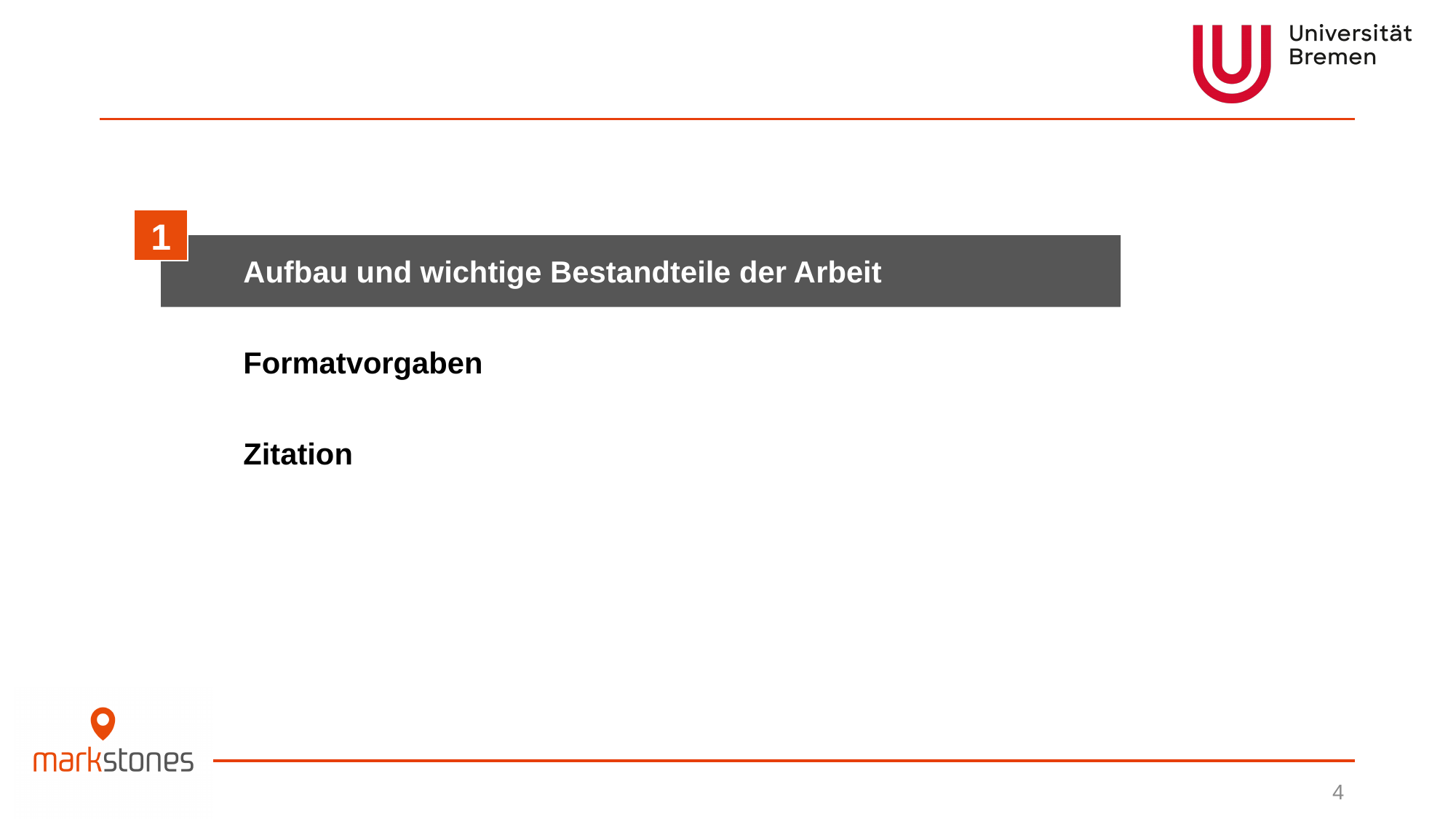

1

Aufbau und wichtige Bestandteile der Arbeit

Formatvorgaben

Zitation

4